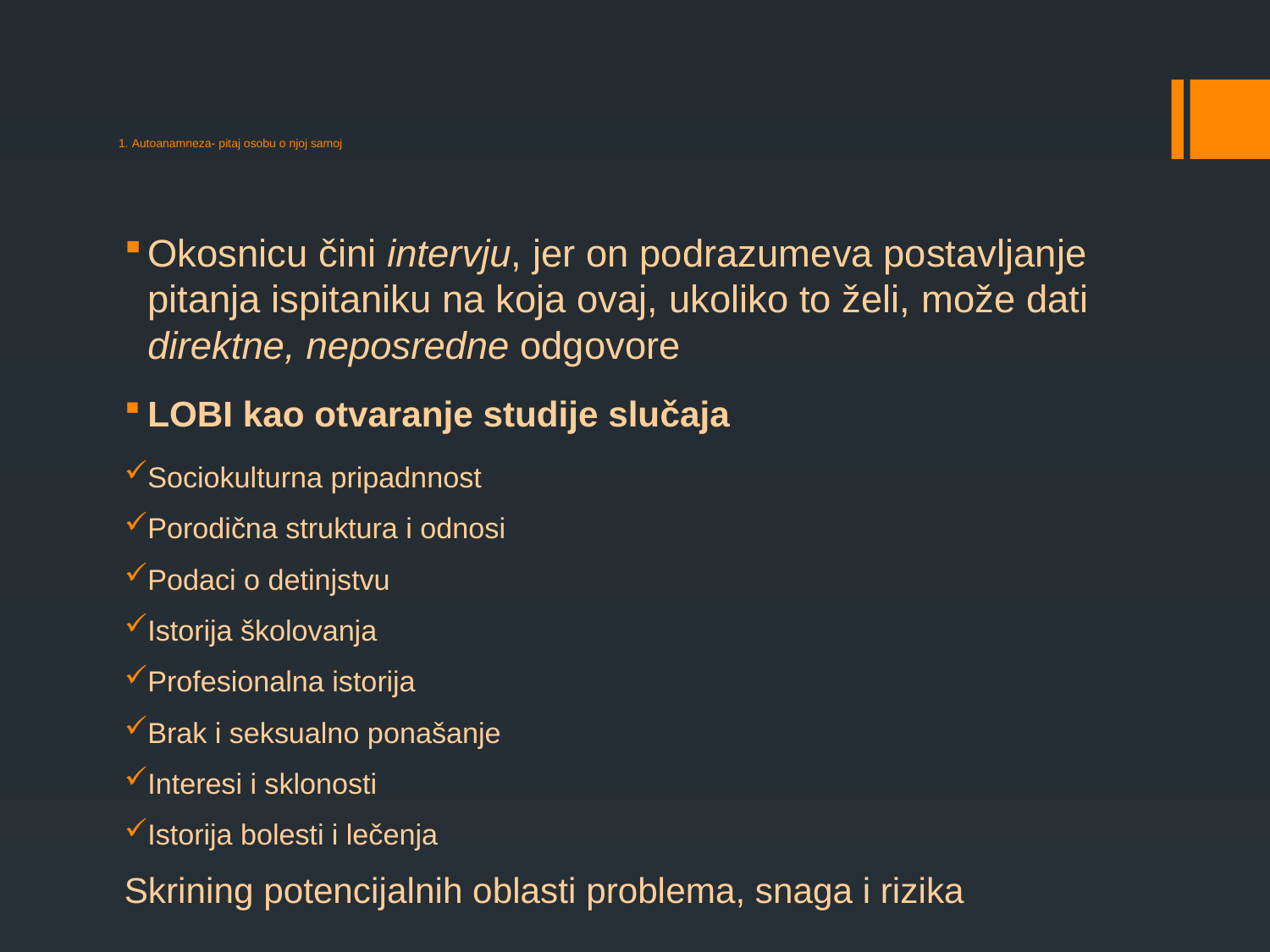

# 1. Autoanamneza- pitaj osobu o njoj samoj
Okosnicu čini intervju, jer on podrazumeva postavljanje pitanja ispitaniku na koja ovaj, ukoliko to želi, može dati direktne, neposredne odgovore
LOBI kao otvaranje studije slučaja
Sociokulturna pripadnnost
Porodična struktura i odnosi
Podaci o detinjstvu
Istorija školovanja
Profesionalna istorija
Brak i seksualno ponašanje
Interesi i sklonosti
Istorija bolesti i lečenja
Skrining potencijalnih oblasti problema, snaga i rizika